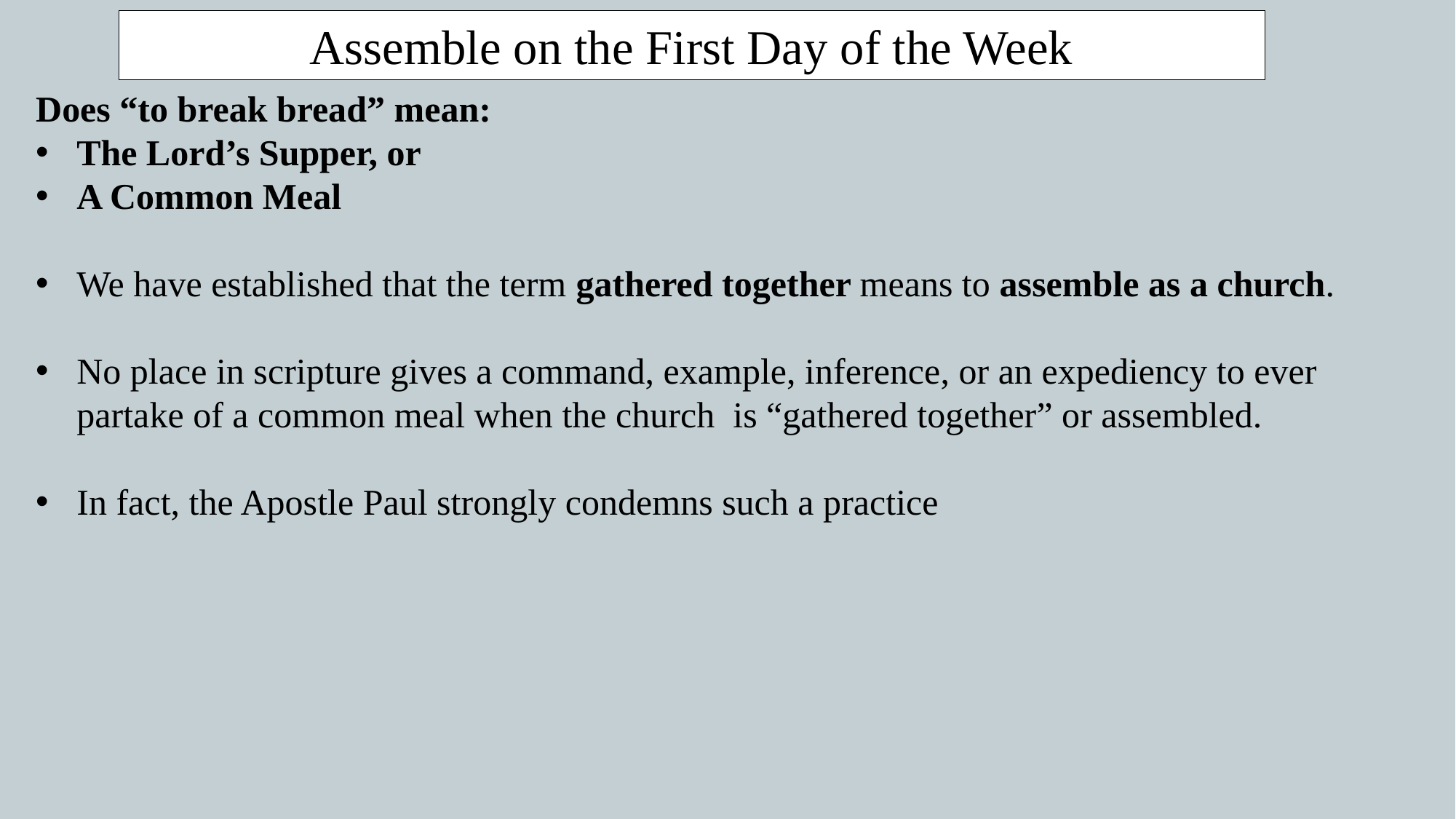

Assemble on the First Day of the Week
Does “to break bread” mean:
The Lord’s Supper, or
A Common Meal

We have established that the term gathered together means to assemble as a church.

No place in scripture gives a command, example, inference, or an expediency to ever partake of a common meal when the church  is “gathered together” or assembled.

In fact, the Apostle Paul strongly condemns such a practice